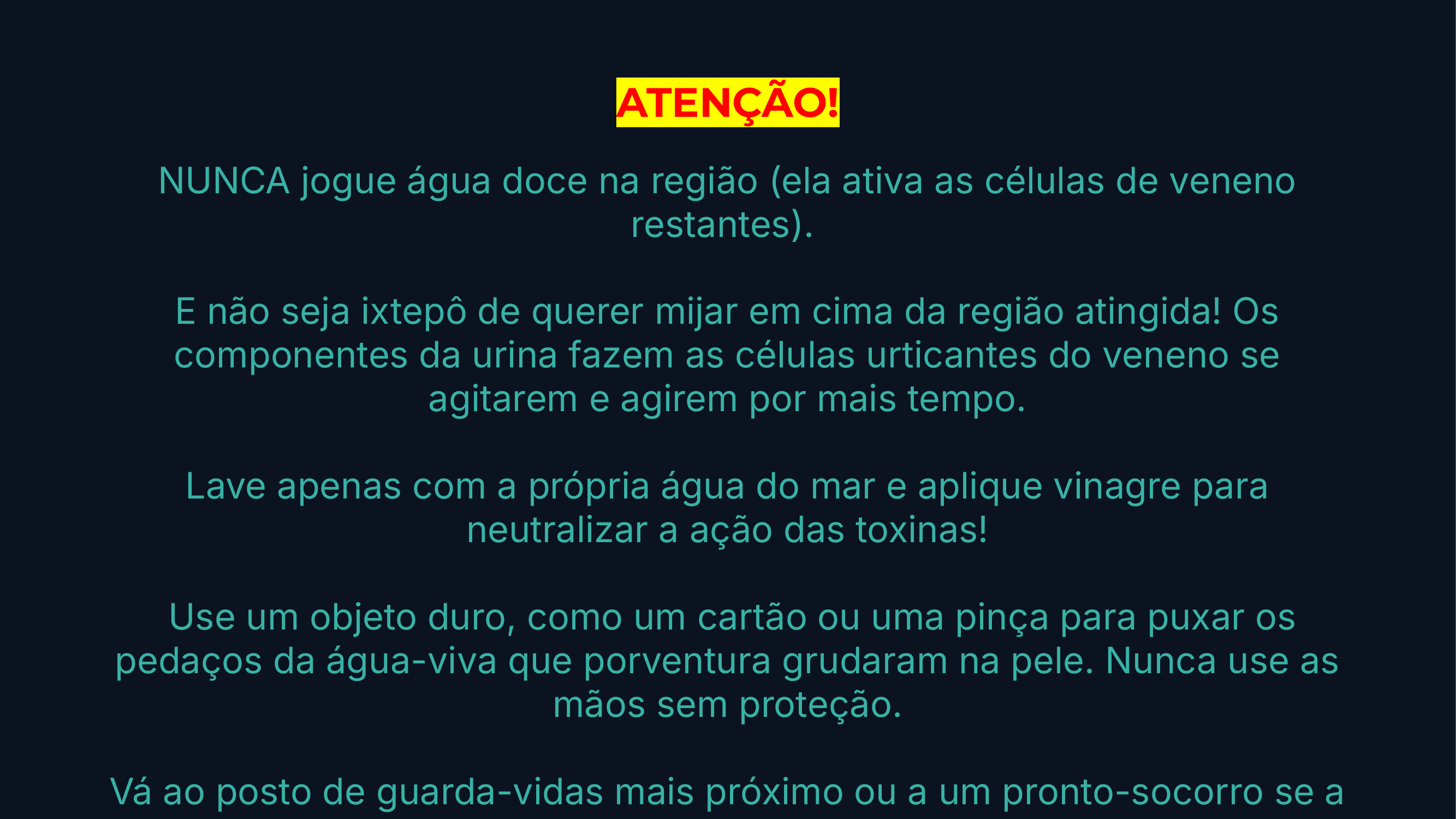

ATENÇÃO!
NUNCA jogue água doce na região (ela ativa as células de veneno restantes).

E não seja ixtepô de querer mijar em cima da região atingida! Os componentes da urina fazem as células urticantes do veneno se agitarem e agirem por mais tempo.

Lave apenas com a própria água do mar e aplique vinagre para neutralizar a ação das toxinas!

 Use um objeto duro, como um cartão ou uma pinça para puxar os pedaços da água-viva que porventura grudaram na pele. Nunca use as mãos sem proteção.

Vá ao posto de guarda-vidas mais próximo ou a um pronto-socorro se a dor não passar ou se houver falta de ar.